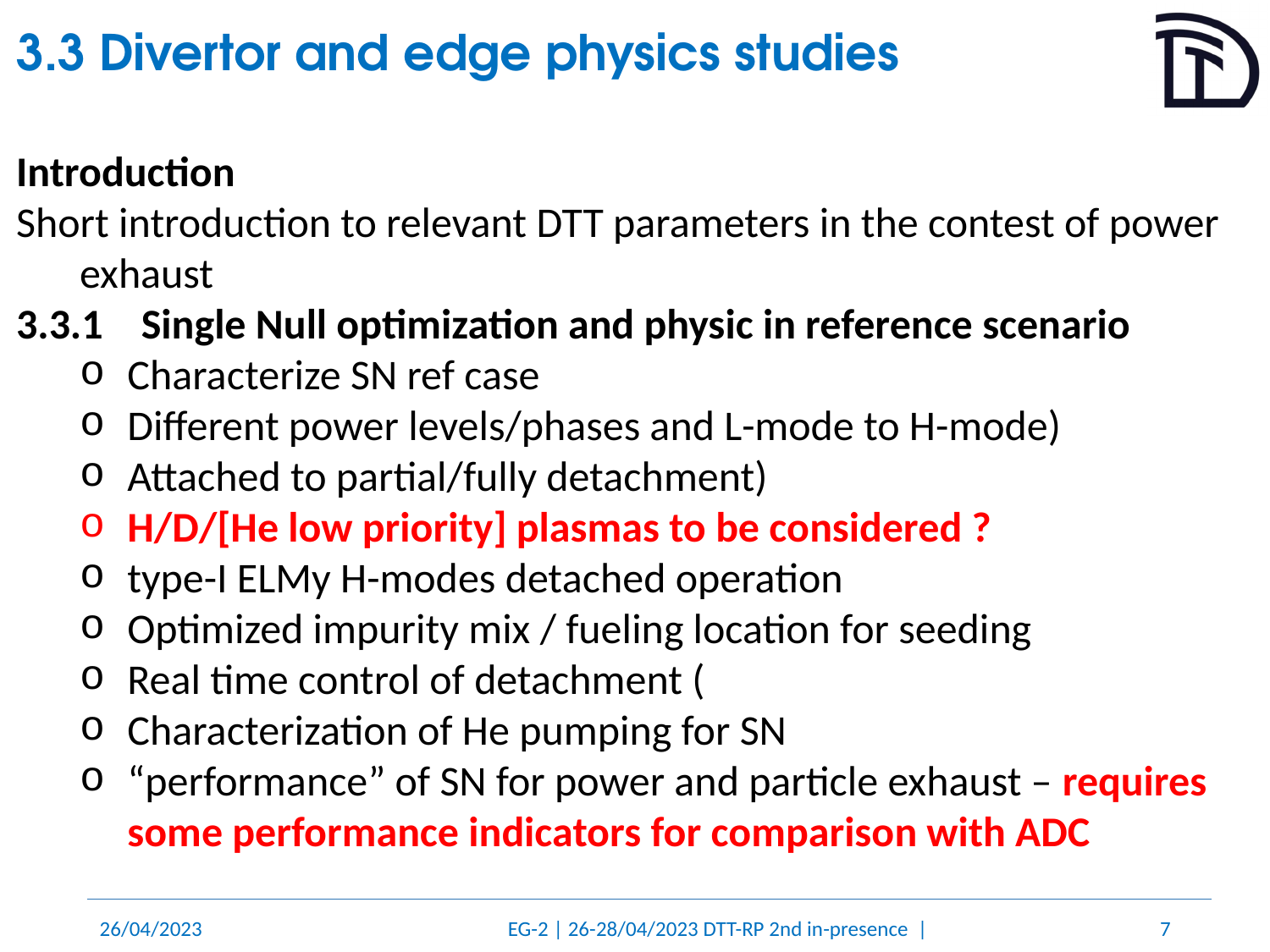

# 3.3 Divertor and edge physics studies
Introduction
Short introduction to relevant DTT parameters in the contest of power exhaust
3.3.1	Single Null optimization and physic in reference scenario
Characterize SN ref case
Different power levels/phases and L-mode to H-mode)
Attached to partial/fully detachment)
H/D/[He low priority] plasmas to be considered ?
type-I ELMy H-modes detached operation
Optimized impurity mix / fueling location for seeding
Real time control of detachment (
Characterization of He pumping for SN
“performance” of SN for power and particle exhaust – requires some performance indicators for comparison with ADC